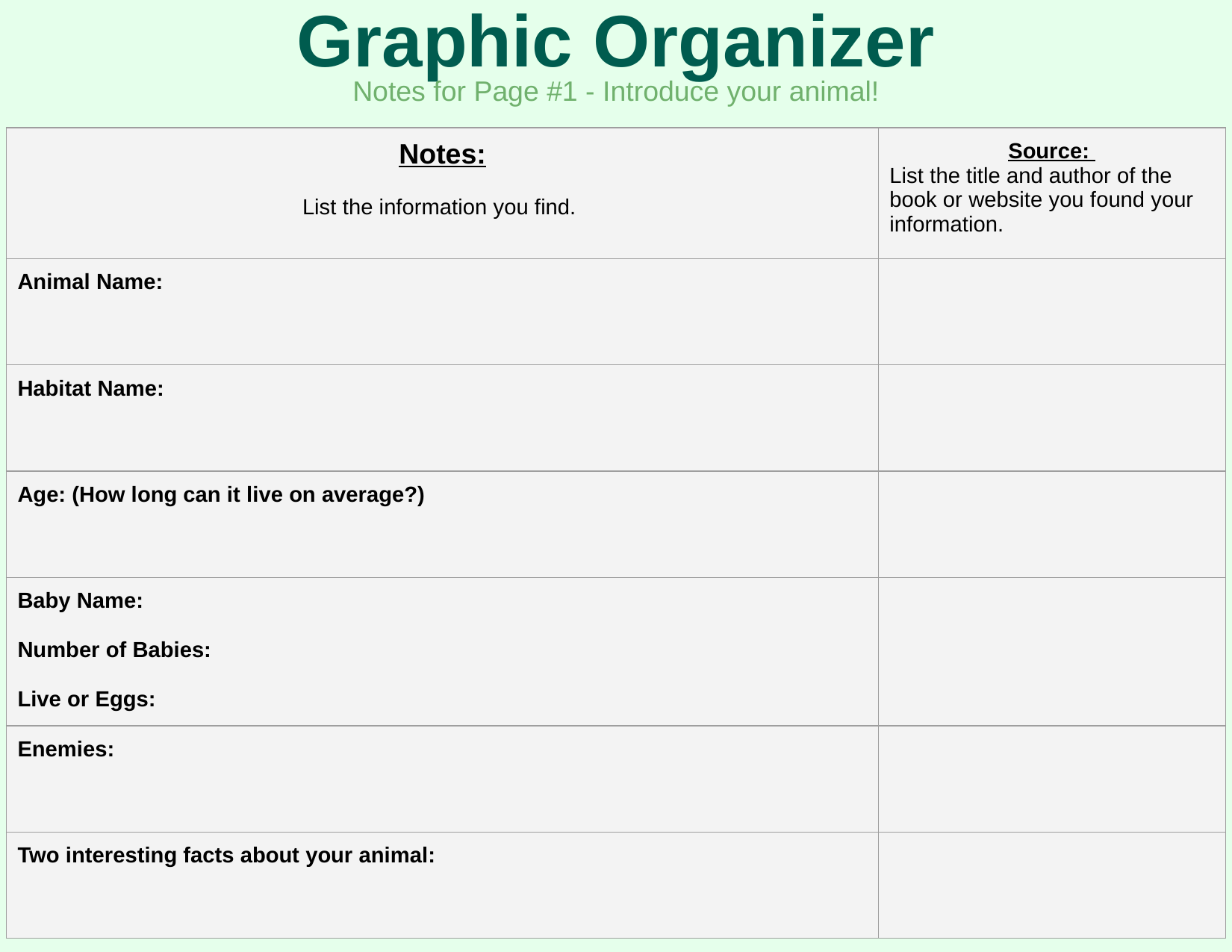

# Graphic Organizer
Notes for Page #1 - Introduce your animal!
| Notes: List the information you find. | Source: List the title and author of the book or website you found your information. |
| --- | --- |
| Animal Name: |  |
| Habitat Name: |  |
| Age: (How long can it live on average?) |  |
| Baby Name: Number of Babies: Live or Eggs: |  |
| Enemies: |  |
| Two interesting facts about your animal: |  |